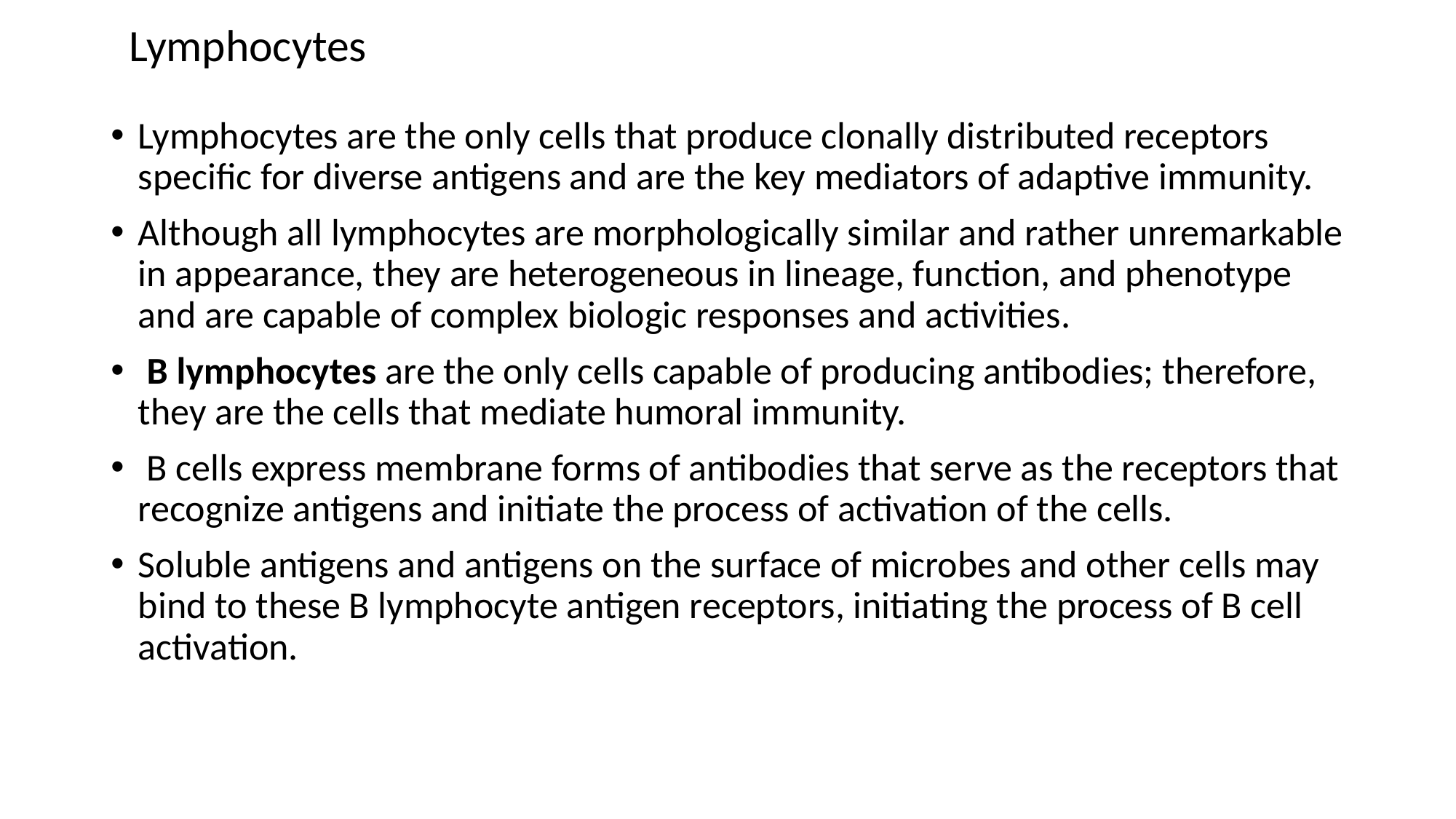

# Lymphocytes
Lymphocytes are the only cells that produce clonally distributed receptors specific for diverse antigens and are the key mediators of adaptive immunity.
Although all lymphocytes are morphologically similar and rather unremarkable in appearance, they are heterogeneous in lineage, function, and phenotype and are capable of complex biologic responses and activities.
 B lymphocytes are the only cells capable of producing antibodies; therefore, they are the cells that mediate humoral immunity.
 B cells express membrane forms of antibodies that serve as the receptors that recognize antigens and initiate the process of activation of the cells.
Soluble antigens and antigens on the surface of microbes and other cells may bind to these B lymphocyte antigen receptors, initiating the process of B cell activation.